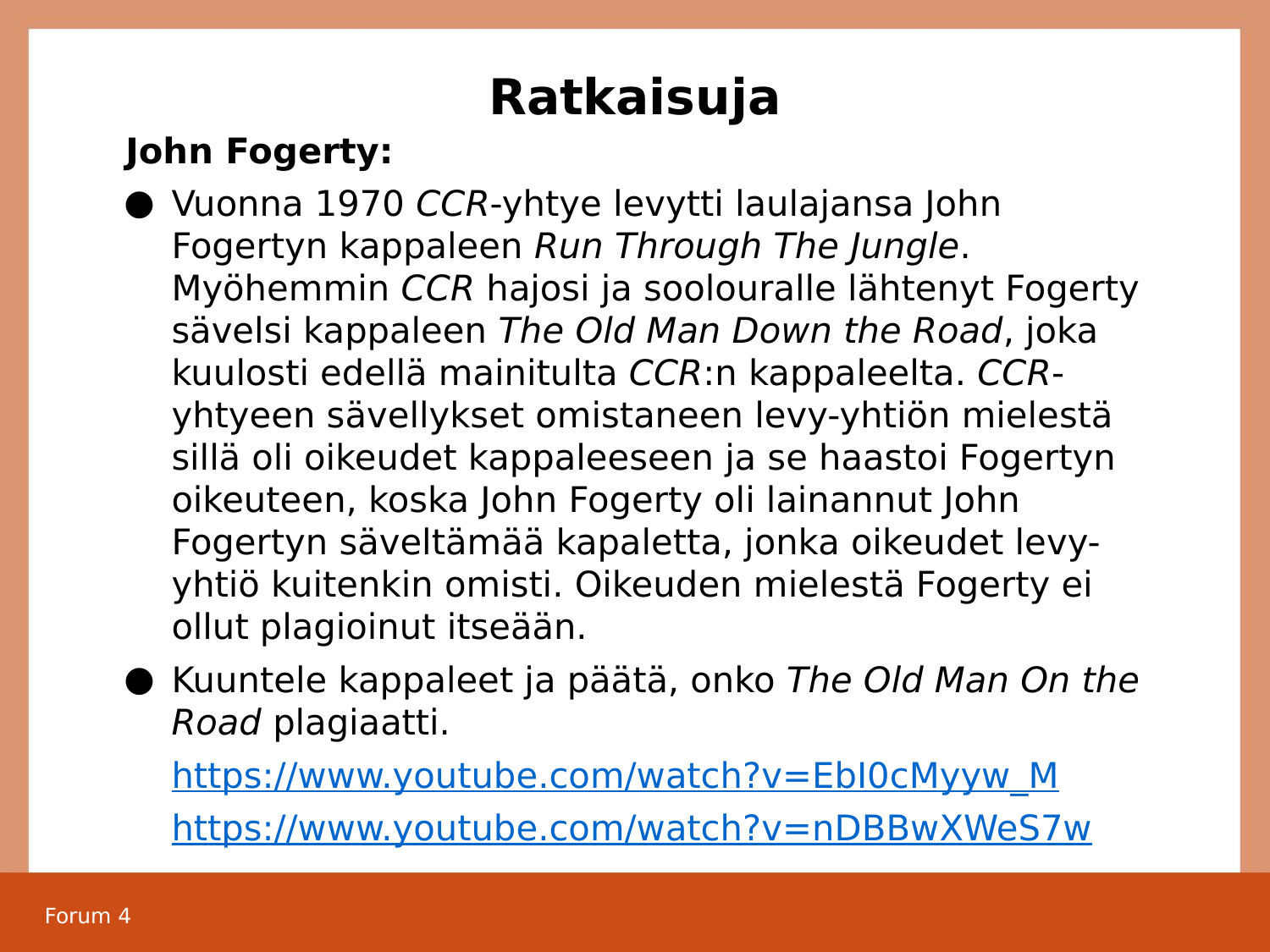

# Ratkaisuja
John Fogerty:
Vuonna 1970 CCR-yhtye levytti laulajansa John Fogertyn kappaleen Run Through The Jungle. Myöhemmin CCR hajosi ja soolouralle lähtenyt Fogerty sävelsi kappaleen The Old Man Down the Road, joka kuulosti edellä mainitulta CCR:n kappaleelta. CCR-yhtyeen sävellykset omistaneen levy-yhtiön mielestä sillä oli oikeudet kappaleeseen ja se haastoi Fogertyn oikeuteen, koska John Fogerty oli lainannut John Fogertyn säveltämää kapaletta, jonka oikeudet levy-yhtiö kuitenkin omisti. Oikeuden mielestä Fogerty ei ollut plagioinut itseään.
Kuuntele kappaleet ja päätä, onko The Old Man On the Road plagiaatti.
https://www.youtube.com/watch?v=EbI0cMyyw_M
https://www.youtube.com/watch?v=nDBBwXWeS7w